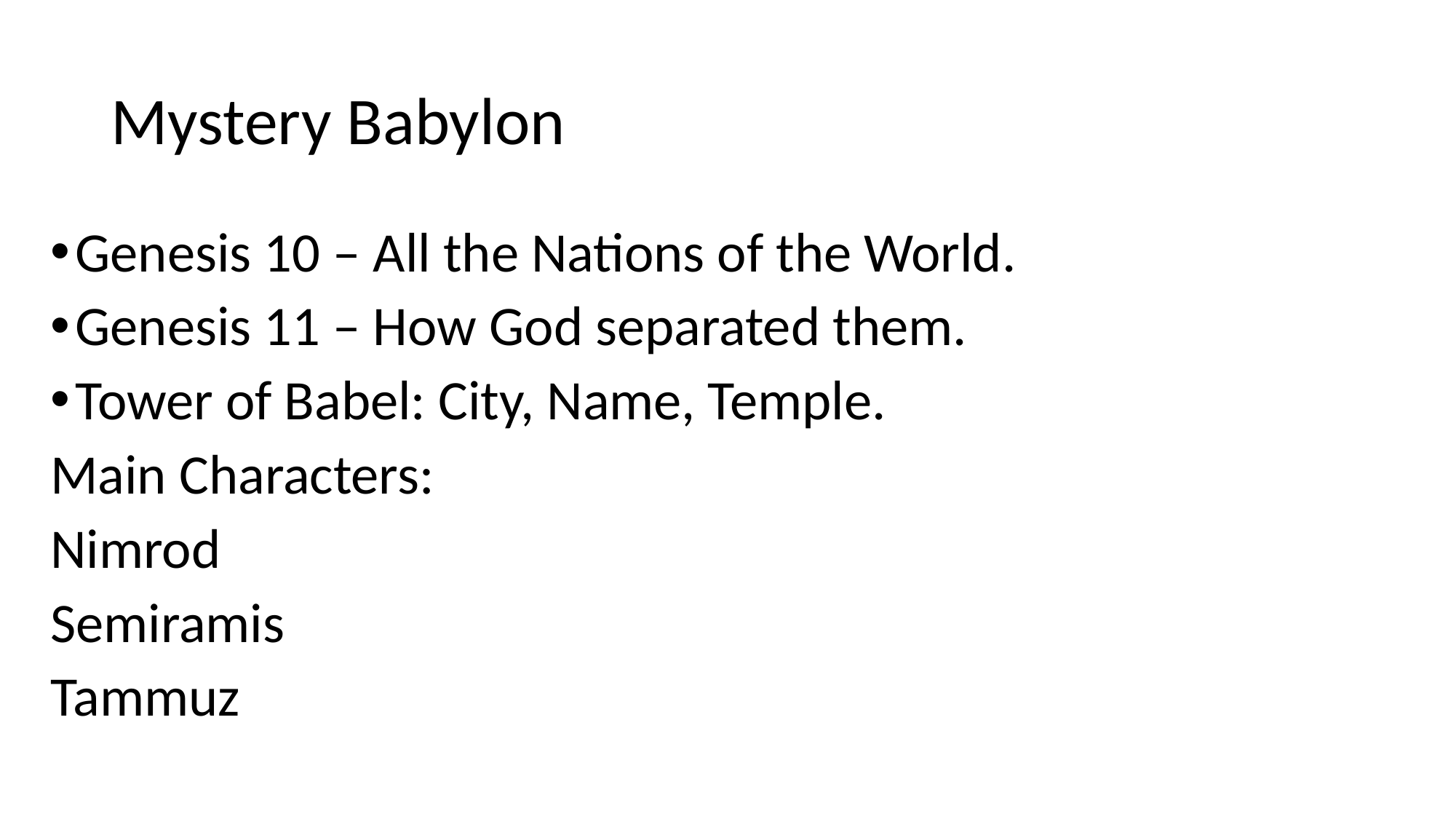

# Mystery Babylon
Genesis 10 – All the Nations of the World.
Genesis 11 – How God separated them.
Tower of Babel: City, Name, Temple.
Main Characters:
Nimrod
Semiramis
Tammuz